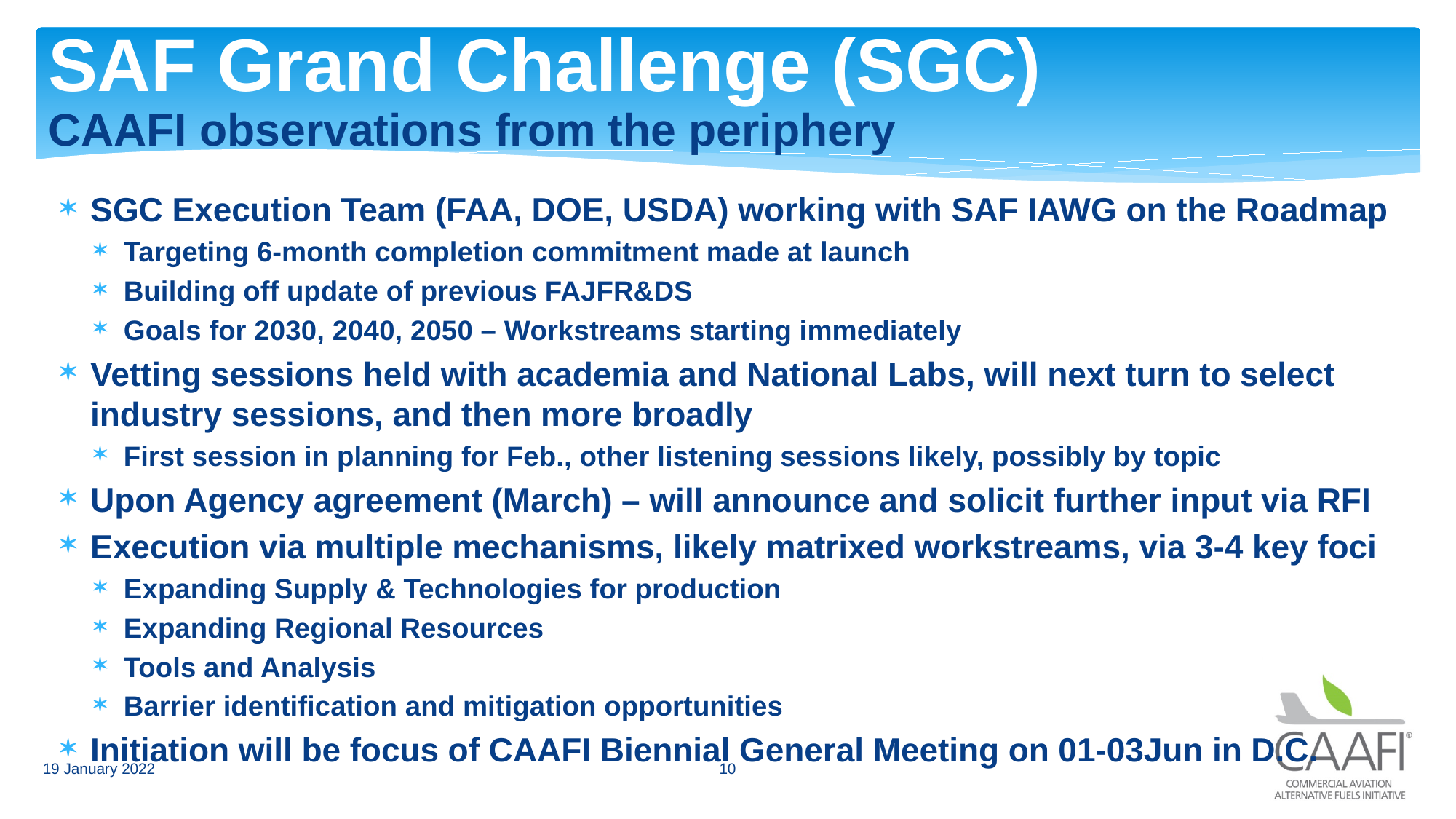

# SAF Grand Challenge (SGC) CAAFI observations from the periphery
SGC Execution Team (FAA, DOE, USDA) working with SAF IAWG on the Roadmap
Targeting 6-month completion commitment made at launch
Building off update of previous FAJFR&DS
Goals for 2030, 2040, 2050 – Workstreams starting immediately
Vetting sessions held with academia and National Labs, will next turn to select industry sessions, and then more broadly
First session in planning for Feb., other listening sessions likely, possibly by topic
Upon Agency agreement (March) – will announce and solicit further input via RFI
Execution via multiple mechanisms, likely matrixed workstreams, via 3-4 key foci
Expanding Supply & Technologies for production
Expanding Regional Resources
Tools and Analysis
Barrier identification and mitigation opportunities
Initiation will be focus of CAAFI Biennial General Meeting on 01-03Jun in D.C.
19 January 2022
10